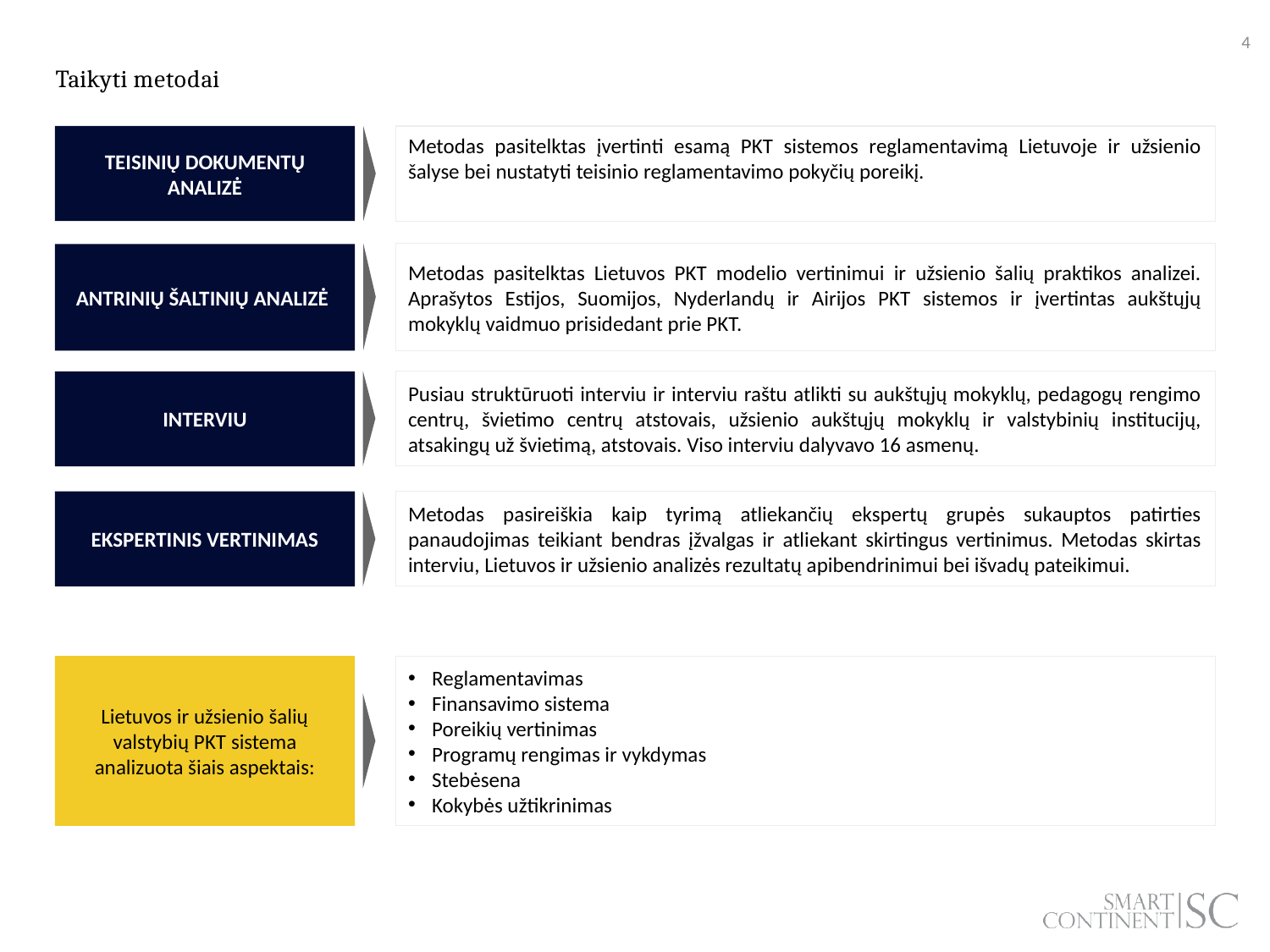

# Taikyti metodai
TEISINIŲ DOKUMENTŲ ANALIZĖ
Metodas pasitelktas įvertinti esamą PKT sistemos reglamentavimą Lietuvoje ir užsienio šalyse bei nustatyti teisinio reglamentavimo pokyčių poreikį.

Metodas pasitelktas Lietuvos PKT modelio vertinimui ir užsienio šalių praktikos analizei. Aprašytos Estijos, Suomijos, Nyderlandų ir Airijos PKT sistemos ir įvertintas aukštųjų mokyklų vaidmuo prisidedant prie PKT.
ANTRINIŲ ŠALTINIŲ ANALIZĖ

Pusiau struktūruoti interviu ir interviu raštu atlikti su aukštųjų mokyklų, pedagogų rengimo centrų, švietimo centrų atstovais, užsienio aukštųjų mokyklų ir valstybinių institucijų, atsakingų už švietimą, atstovais. Viso interviu dalyvavo 16 asmenų.
INTERVIU

Metodas pasireiškia kaip tyrimą atliekančių ekspertų grupės sukauptos patirties panaudojimas teikiant bendras įžvalgas ir atliekant skirtingus vertinimus. Metodas skirtas interviu, Lietuvos ir užsienio analizės rezultatų apibendrinimui bei išvadų pateikimui.
EKSPERTINIS VERTINIMAS

Lietuvos ir užsienio šalių valstybių PKT sistema analizuota šiais aspektais:
Reglamentavimas
Finansavimo sistema
Poreikių vertinimas
Programų rengimas ir vykdymas
Stebėsena
Kokybės užtikrinimas